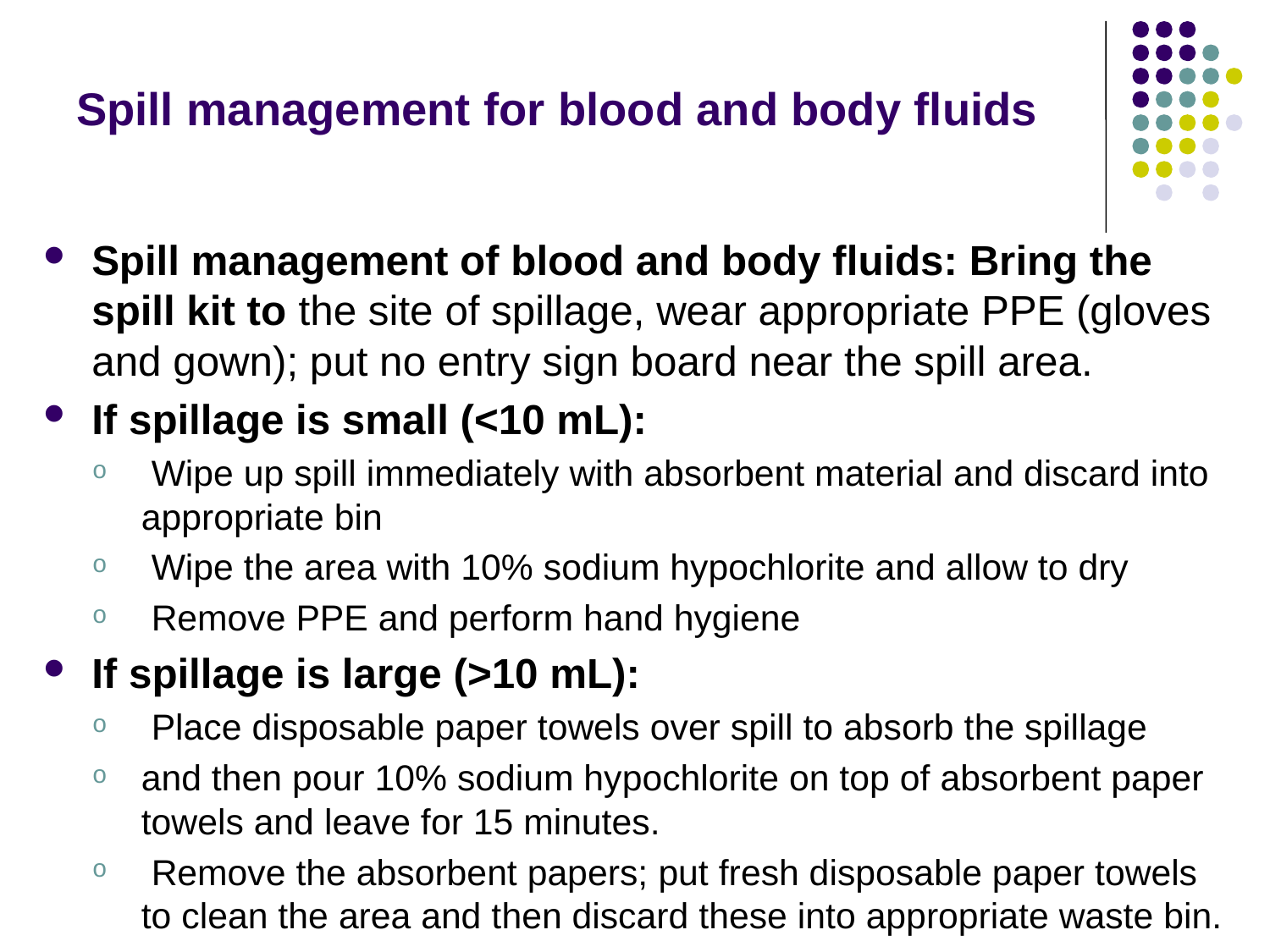

# Spill management for blood and body fluids
Spill management of blood and body fluids: Bring the spill kit to the site of spillage, wear appropriate PPE (gloves and gown); put no entry sign board near the spill area.
If spillage is small (<10 mL):
 Wipe up spill immediately with absorbent material and discard into appropriate bin
 Wipe the area with 10% sodium hypochlorite and allow to dry
 Remove PPE and perform hand hygiene
If spillage is large (>10 mL):
 Place disposable paper towels over spill to absorb the spillage
and then pour 10% sodium hypochlorite on top of absorbent paper towels and leave for 15 minutes.
 Remove the absorbent papers; put fresh disposable paper towels to clean the area and then discard these into appropriate waste bin.